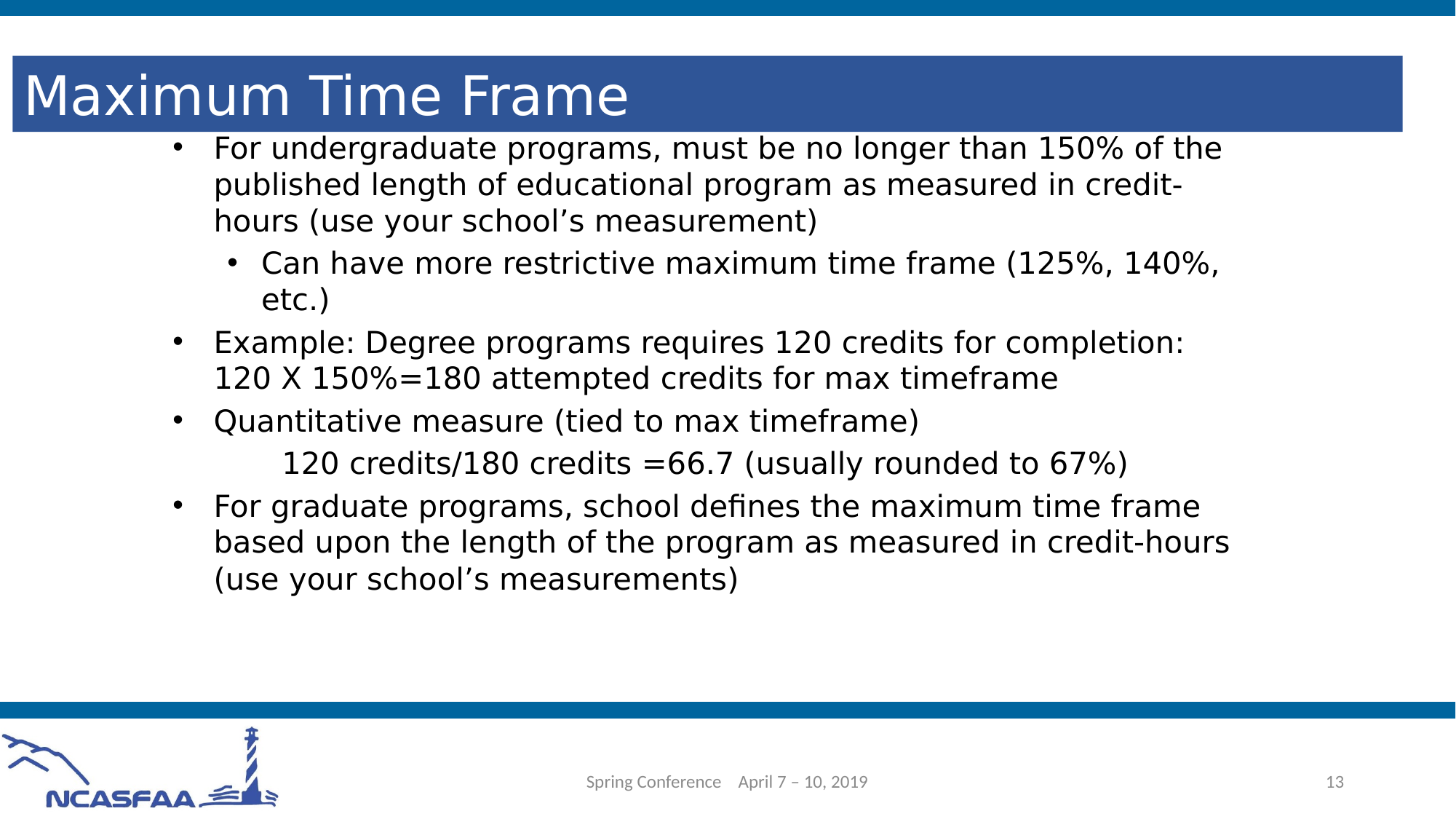

Maximum Time Frame
For undergraduate programs, must be no longer than 150% of the published length of educational program as measured in credit-hours (use your school’s measurement)
Can have more restrictive maximum time frame (125%, 140%, etc.)
Example: Degree programs requires 120 credits for completion: 120 X 150%=180 attempted credits for max timeframe
Quantitative measure (tied to max timeframe)
	120 credits/180 credits =66.7 (usually rounded to 67%)
For graduate programs, school defines the maximum time frame based upon the length of the program as measured in credit-hours (use your school’s measurements)
Spring Conference    April 7 – 10, 2019
13